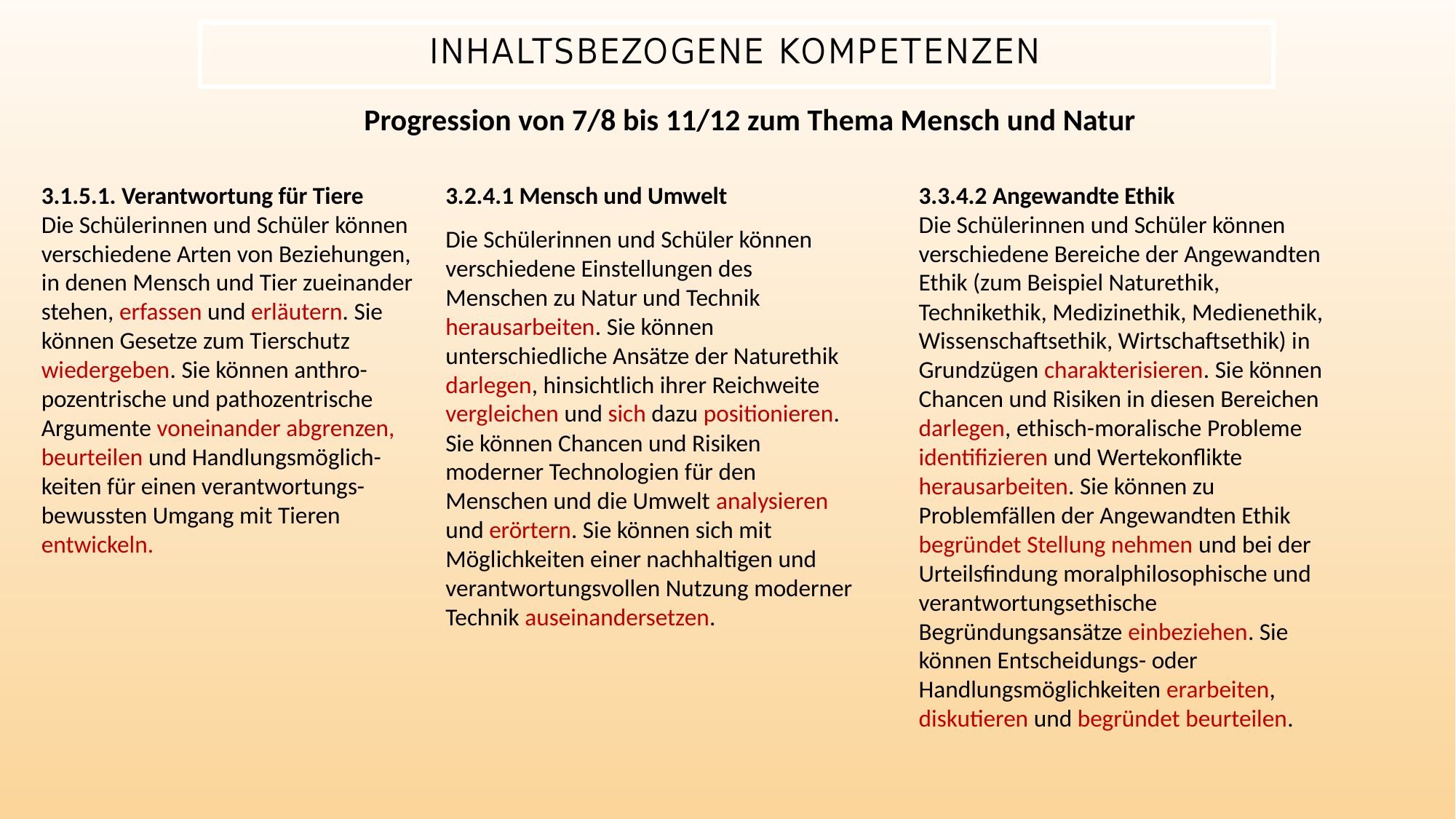

# Inhaltsbezogene Kompetenzen
Progression von 7/8 bis 11/12 zum Thema Mensch und Natur
3.1.5.1. Verantwortung für Tiere
Die Schülerinnen und Schüler können verschiedene Arten von Beziehungen, in denen Mensch und Tier zueinander stehen, erfassen und erläutern. Sie können Gesetze zum Tierschutz wiedergeben. Sie können anthro-pozentrische und pathozentrische Argumente voneinander abgrenzen, beurteilen und Handlungsmöglich-keiten für einen verantwortungs-bewussten Umgang mit Tieren entwickeln.
3.3.4.2 Angewandte Ethik
Die Schülerinnen und Schüler können verschiedene Bereiche der Angewandten Ethik (zum Beispiel Naturethik, Technikethik, Medizinethik, Medienethik, Wissenschaftsethik, Wirtschaftsethik) in Grundzügen charakterisieren. Sie können Chancen und Risiken in diesen Bereichen darlegen, ethisch-moralische Probleme identifizieren und Wertekonflikte herausarbeiten. Sie können zu Problemfällen der Angewandten Ethik begründet Stellung nehmen und bei der Urteilsfindung moralphilosophische und verantwortungsethische Begründungsansätze einbeziehen. Sie können Entscheidungs- oder Handlungsmöglichkeiten erarbeiten, diskutieren und begründet beurteilen.
3.2.4.1 Mensch und Umwelt
Die Schülerinnen und Schüler können verschiedene Einstellungen des Menschen zu Natur und Technik herausarbeiten. Sie können unterschiedliche Ansätze der Naturethik darlegen, hinsichtlich ihrer Reichweite vergleichen und sich dazu positionieren. Sie können Chancen und Risiken moderner Technologien für den Menschen und die Umwelt analysieren und erörtern. Sie können sich mit Möglichkeiten einer nachhaltigen und verantwortungsvollen Nutzung moderner Technik auseinandersetzen.